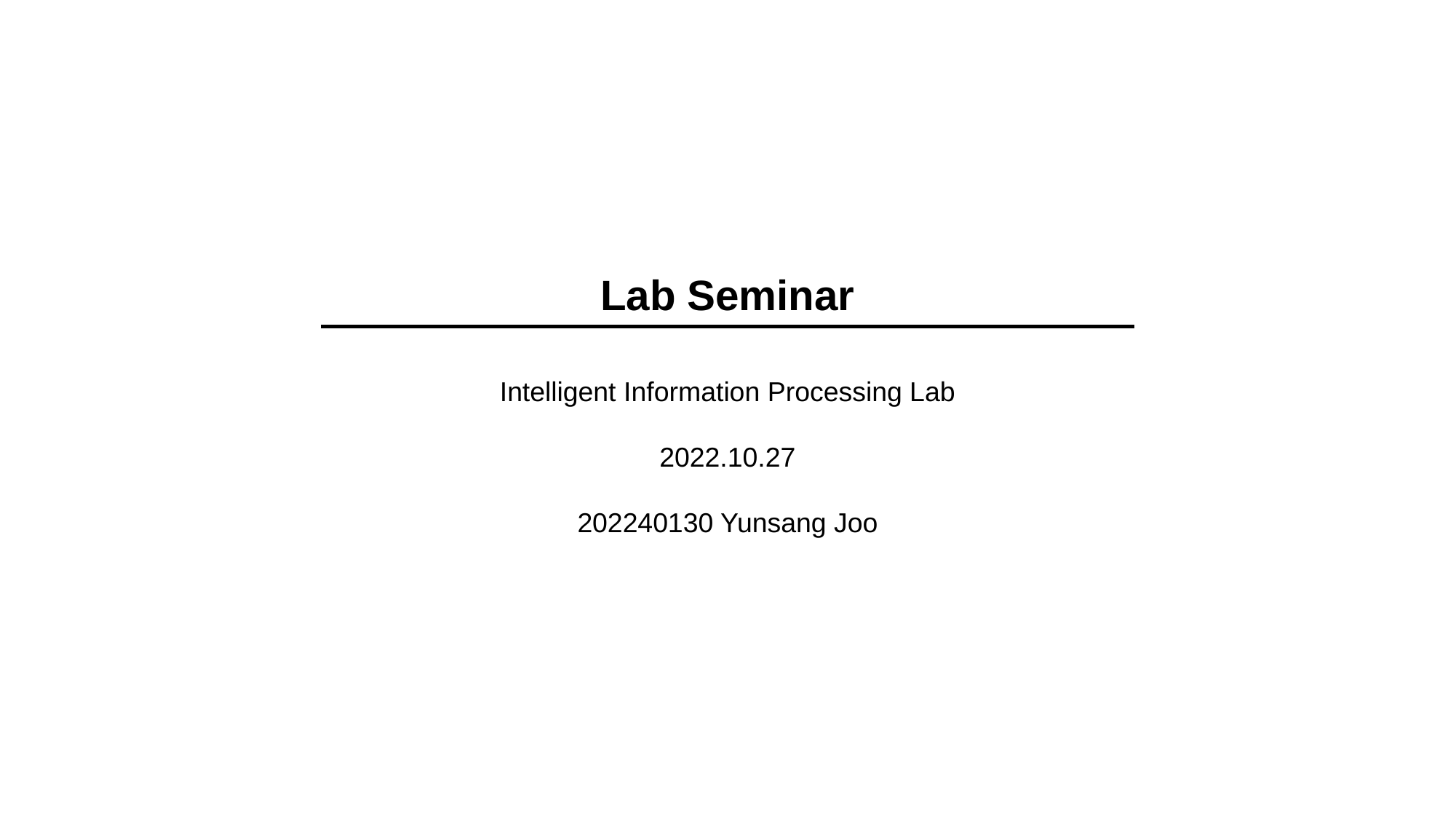

Lab Seminar
Intelligent Information Processing Lab

2022.10.27

202240130 Yunsang Joo